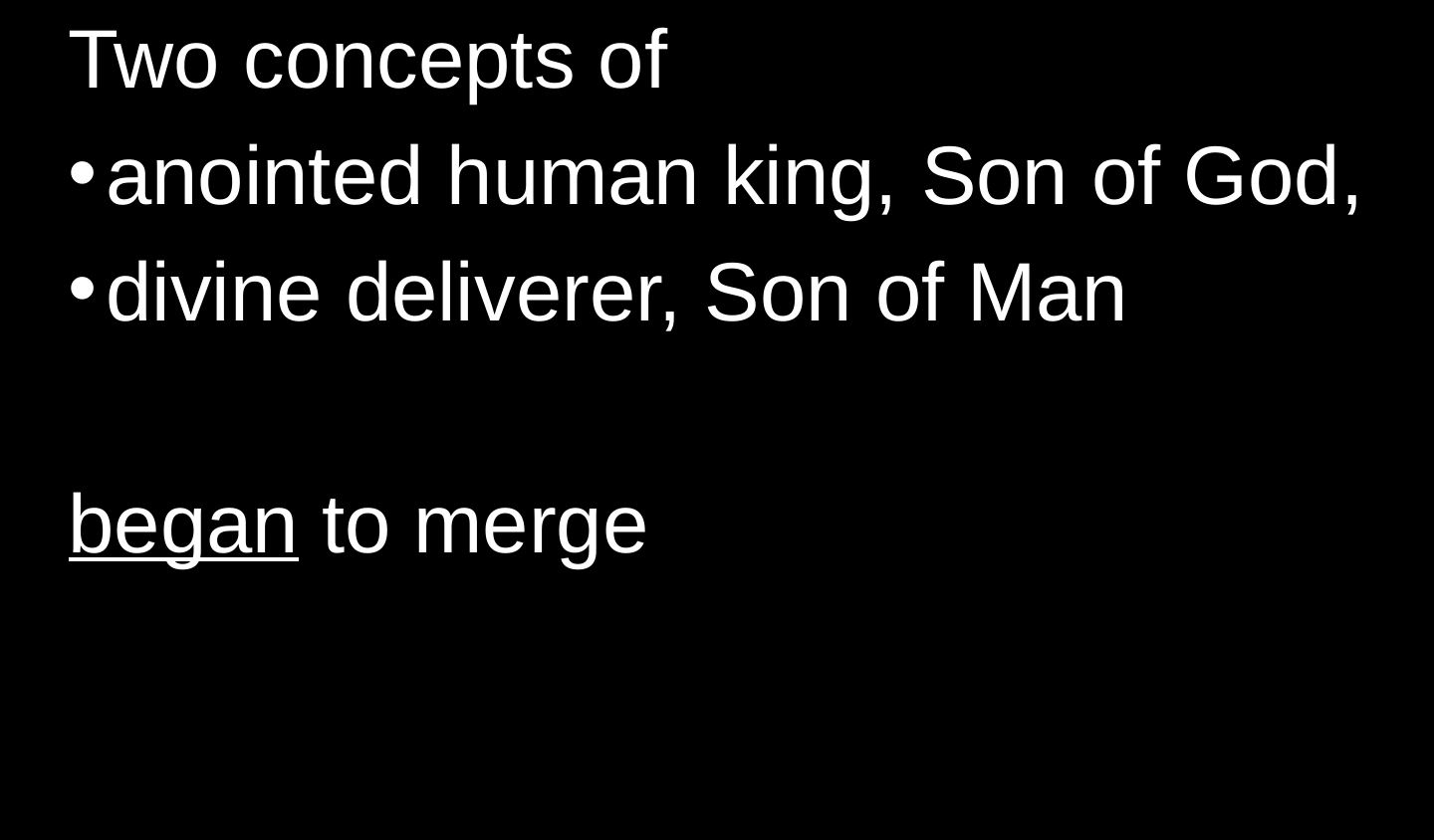

Two concepts of
anointed human king, Son of God,
divine deliverer, Son of Man

began to merge